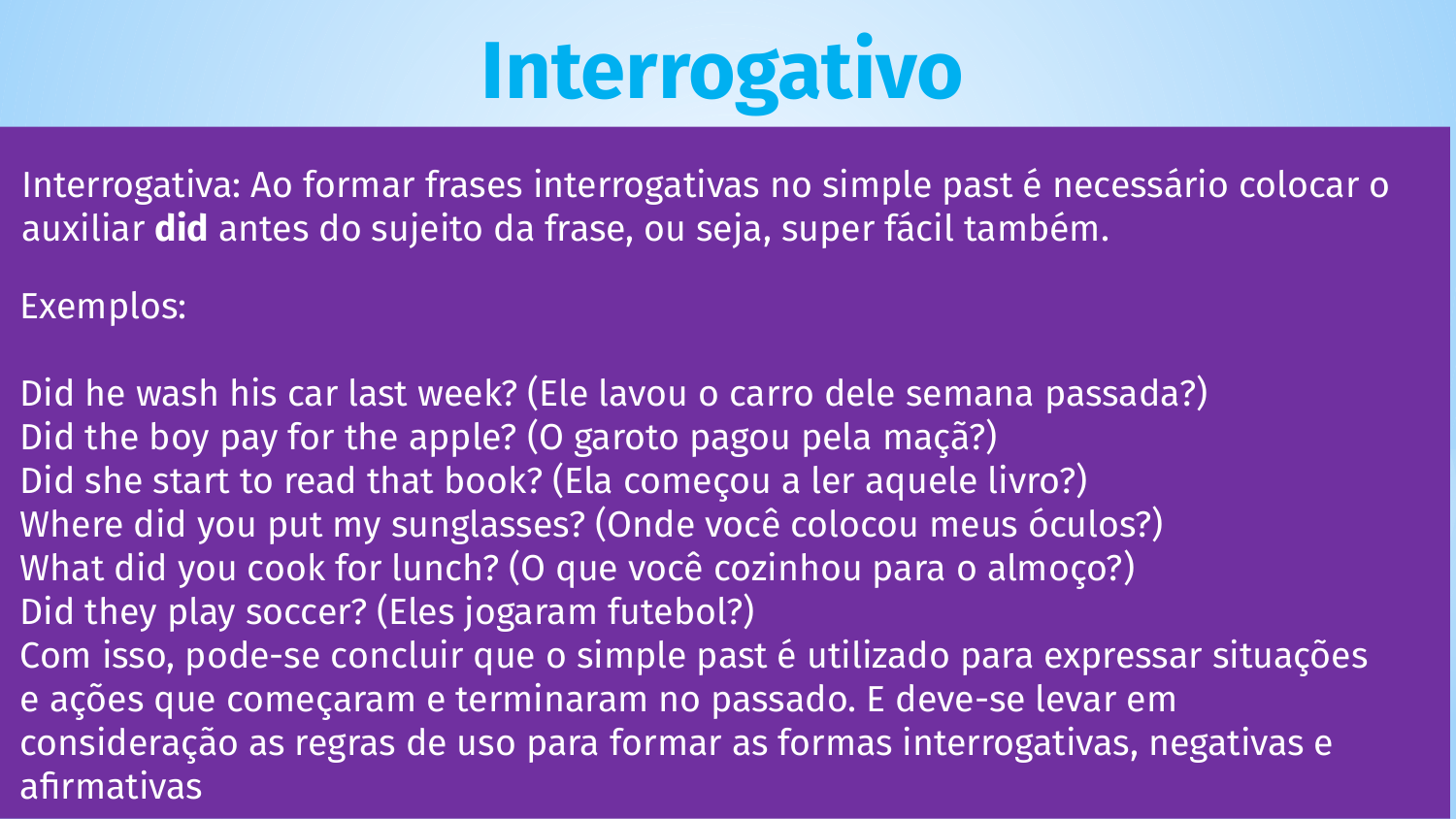

Interrogativo

Interrogativa: Ao formar frases interrogativas no simple past é necessário colocar o auxiliar did antes do sujeito da frase, ou seja, super fácil também.
Exemplos:

Did he wash his car last week? (Ele lavou o carro dele semana passada?)
Did the boy pay for the apple? (O garoto pagou pela maçã?)
Did she start to read that book? (Ela começou a ler aquele livro?)
Where did you put my sunglasses? (Onde você colocou meus óculos?)
What did you cook for lunch? (O que você cozinhou para o almoço?)
Did they play soccer? (Eles jogaram futebol?)
Com isso, pode-se concluir que o simple past é utilizado para expressar situações e ações que começaram e terminaram no passado. E deve-se levar em consideração as regras de uso para formar as formas interrogativas, negativas e afirmativas